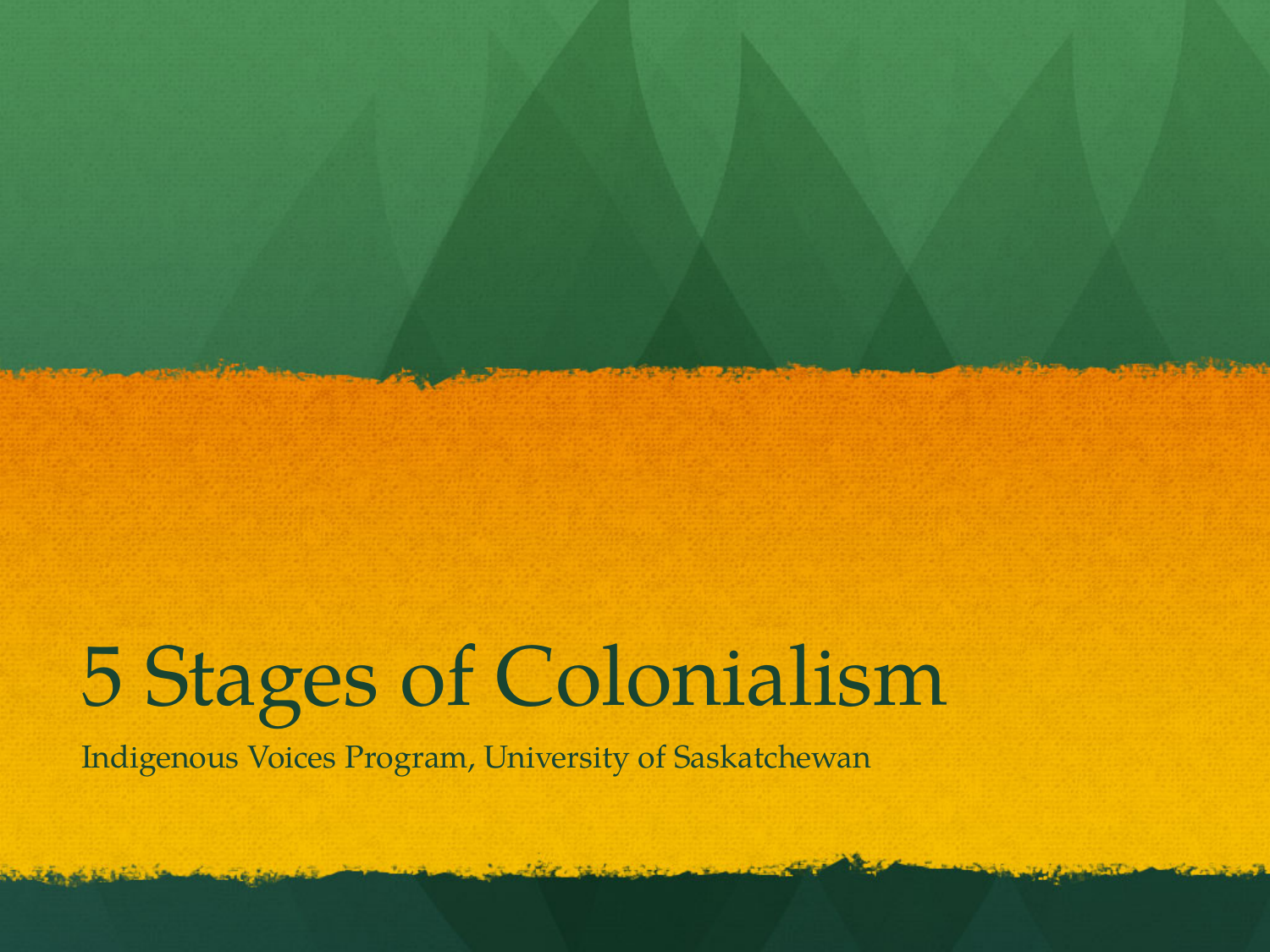

# 5 Stages of Colonialism
Indigenous Voices Program, University of Saskatchewan